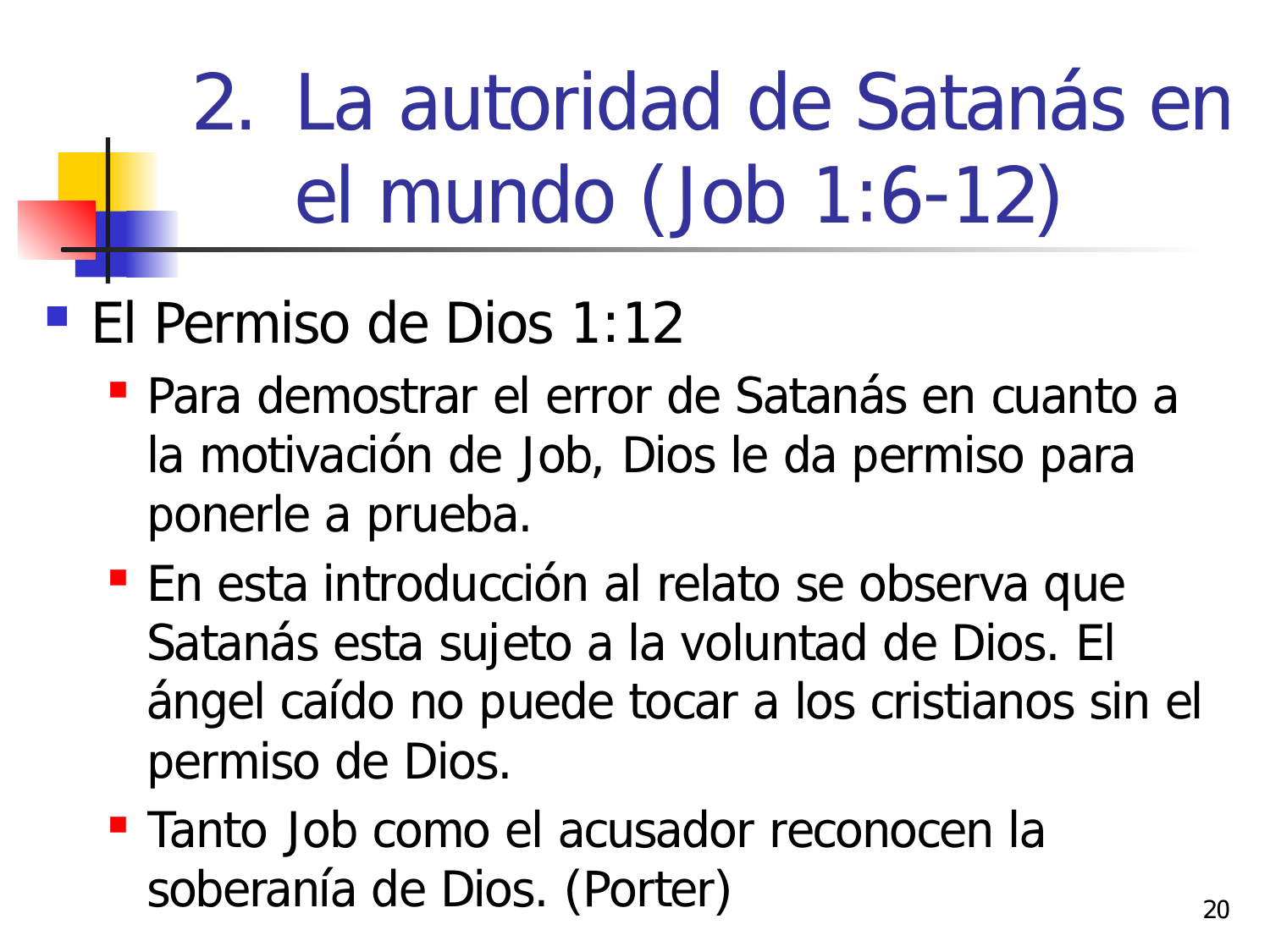

# La autoridad de Satanás en el mundo (Job 1:6-12)
El Permiso de Dios 1:12
Para demostrar el error de Satanás en cuanto a la motivación de Job, Dios le da permiso para ponerle a prueba.
En esta introducción al relato se observa que Satanás esta sujeto a la voluntad de Dios. El ángel caído no puede tocar a los cristianos sin el permiso de Dios.
Tanto Job como el acusador reconocen la soberanía de Dios. (Porter)
20